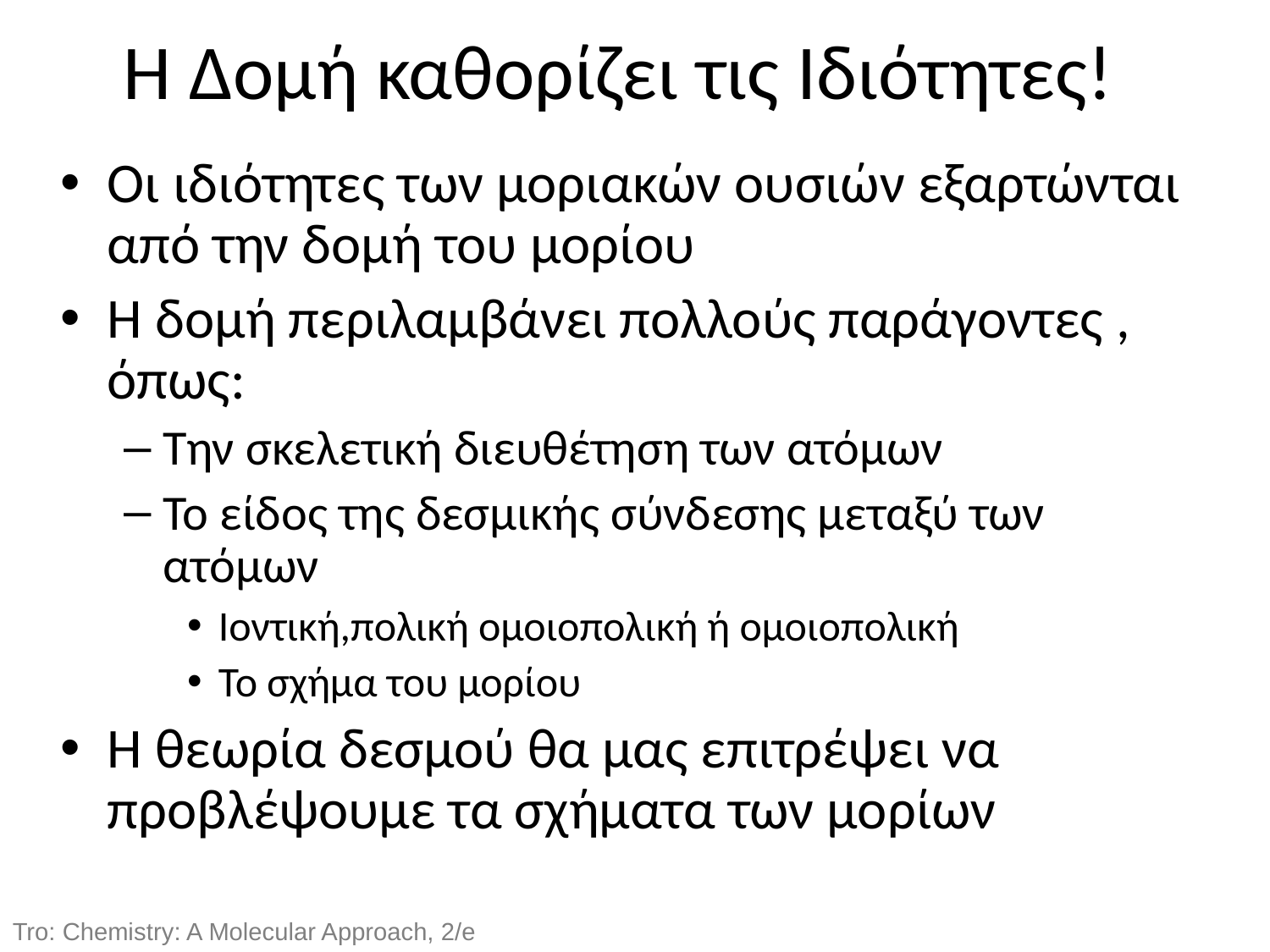

Η Δομή καθορίζει τις Ιδιότητες!
Οι ιδιότητες των μοριακών ουσιών εξαρτώνται από την δομή του μορίου
Η δομή περιλαμβάνει πολλούς παράγοντες , όπως:
Την σκελετική διευθέτηση των ατόμων
Το είδος της δεσμικής σύνδεσης μεταξύ των ατόμων
Ιοντική,πολική ομοιοπολική ή ομοιοπολική
Το σχήμα του μορίου
Η θεωρία δεσμού θα μας επιτρέψει να προβλέψουμε τα σχήματα των μορίων
Tro: Chemistry: A Molecular Approach, 2/e